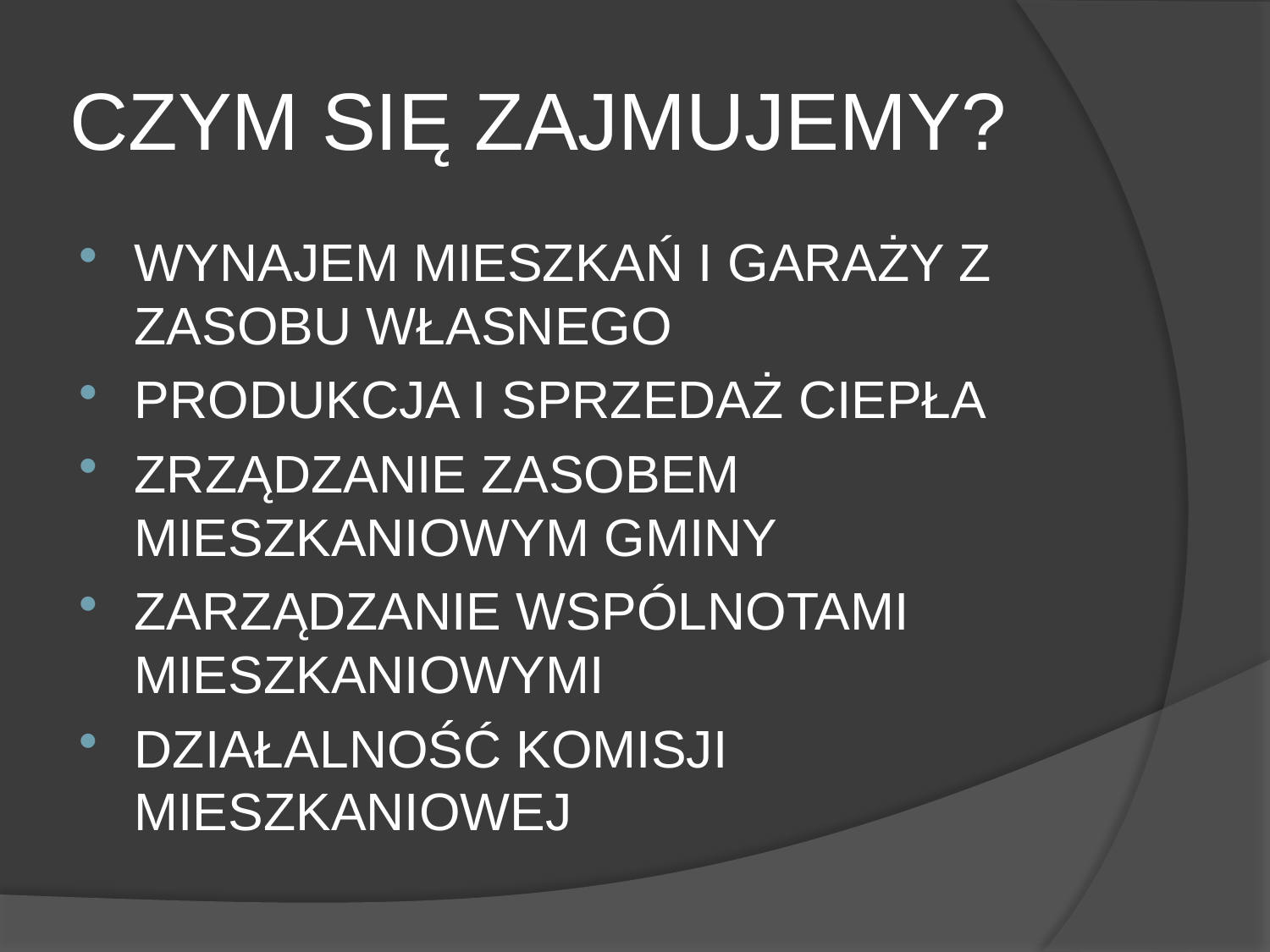

# CZYM SIĘ ZAJMUJEMY?
WYNAJEM MIESZKAŃ I GARAŻY Z ZASOBU WŁASNEGO
PRODUKCJA I SPRZEDAŻ CIEPŁA
ZRZĄDZANIE ZASOBEM MIESZKANIOWYM GMINY
ZARZĄDZANIE WSPÓLNOTAMI MIESZKANIOWYMI
DZIAŁALNOŚĆ KOMISJI MIESZKANIOWEJ